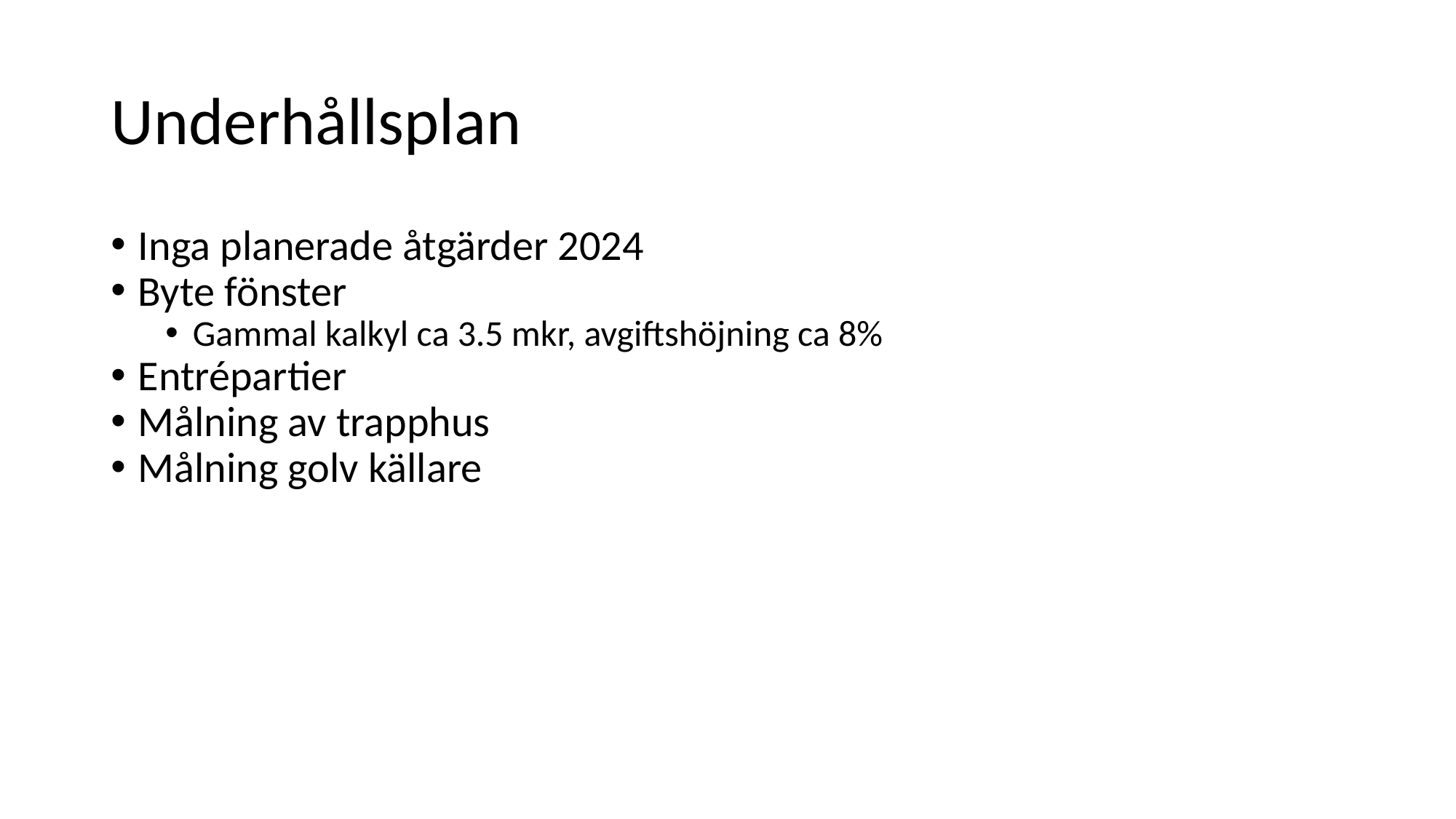

# Underhållsplan
Inga planerade åtgärder 2024
Byte fönster
Gammal kalkyl ca 3.5 mkr, avgiftshöjning ca 8%
Entrépartier
Målning av trapphus
Målning golv källare